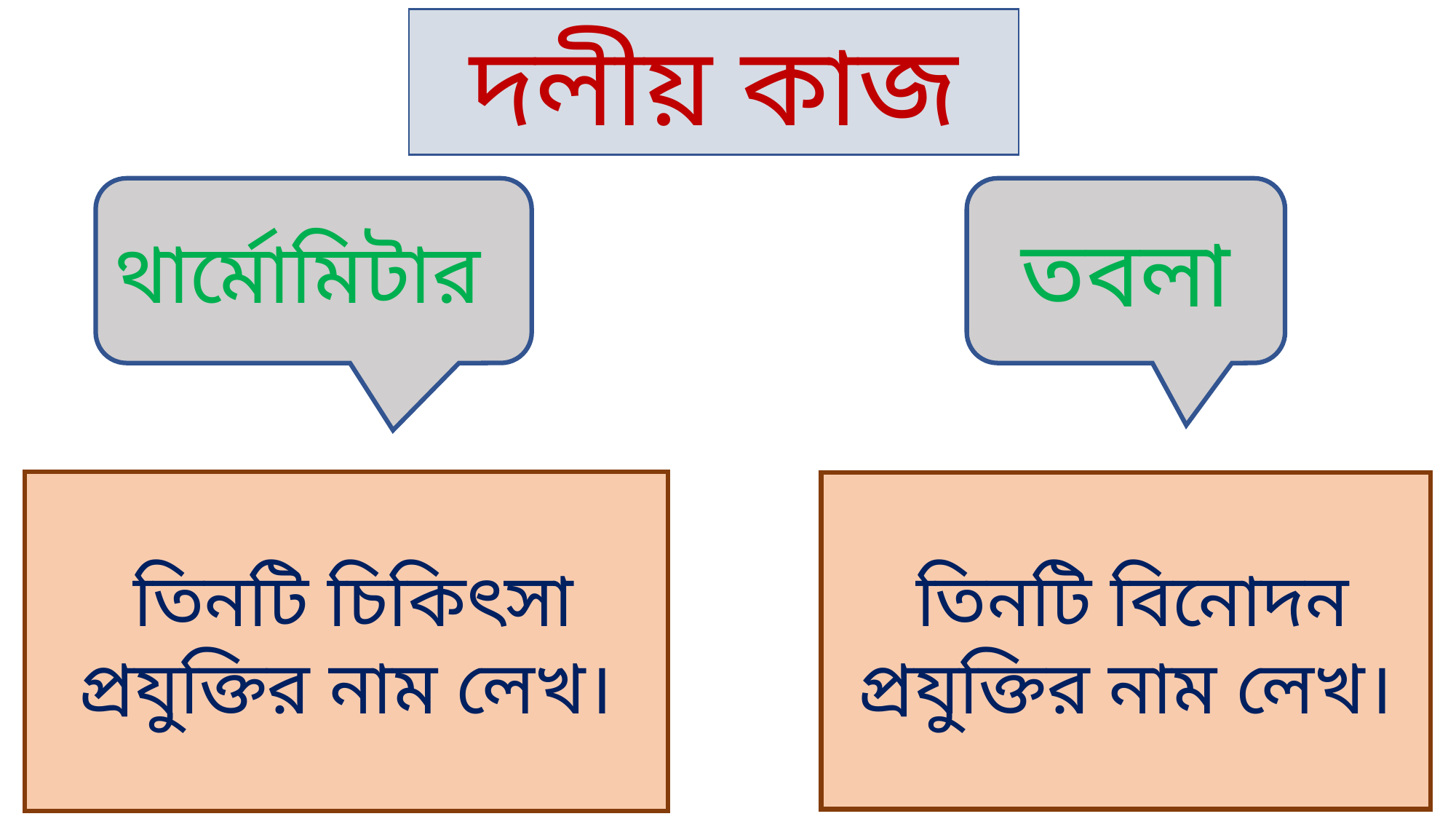

দলীয় কাজ
থার্মোমিটার
তবলা
 তিনটি চিকিৎসা প্রযুক্তির নাম লেখ।
 তিনটি বিনোদন প্রযুক্তির নাম লেখ।